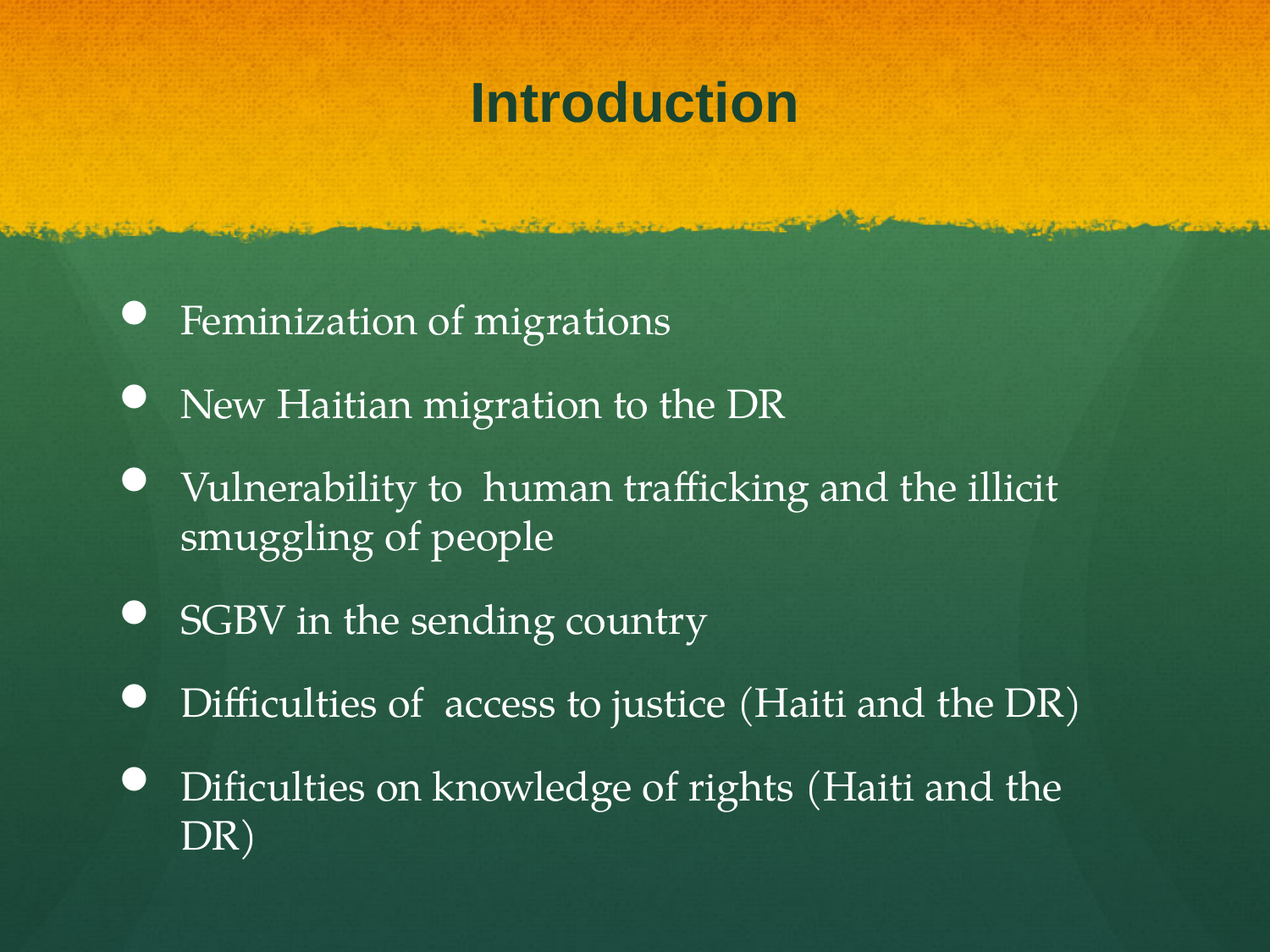

# Introduction
Feminization of migrations
New Haitian migration to the DR
Vulnerability to  human trafficking and the illicit smuggling of people
SGBV in the sending country
Difficulties of  access to justice (Haiti and the DR)
Dificulties on knowledge of rights (Haiti and the DR)